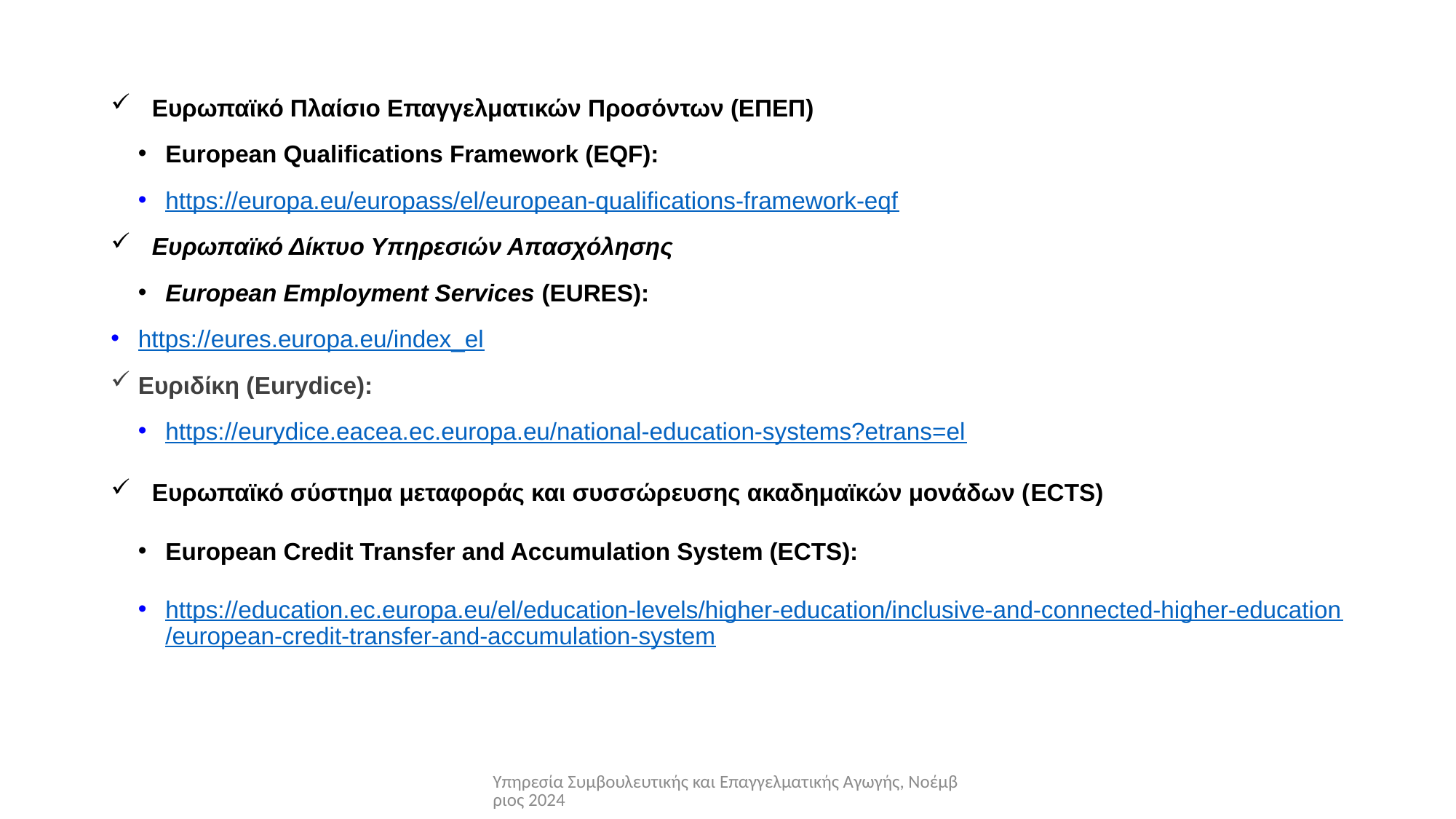

Ευρωπαϊκό Πλαίσιο Επαγγελματικών Προσόντων (ΕΠΕΠ)
European Qualifications Framework (EQF):
https://europa.eu/europass/el/european-qualifications-framework-eqf
Ευρωπαϊκό Δίκτυο Υπηρεσιών Απασχόλησης
European Employment Services (EURES):
https://eures.europa.eu/index_el
Ευριδίκη (Eurydice):
https://eurydice.eacea.ec.europa.eu/national-education-systems?etrans=el
Ευρωπαϊκό σύστημα μεταφοράς και συσσώρευσης ακαδημαϊκών μονάδων (ECTS)
European Credit Transfer and Accumulation System (ECTS):
https://education.ec.europa.eu/el/education-levels/higher-education/inclusive-and-connected-higher-education/european-credit-transfer-and-accumulation-system

Υπηρεσία Συμβουλευτικής και Επαγγελματικής Αγωγής, Νοέμβριος 2024